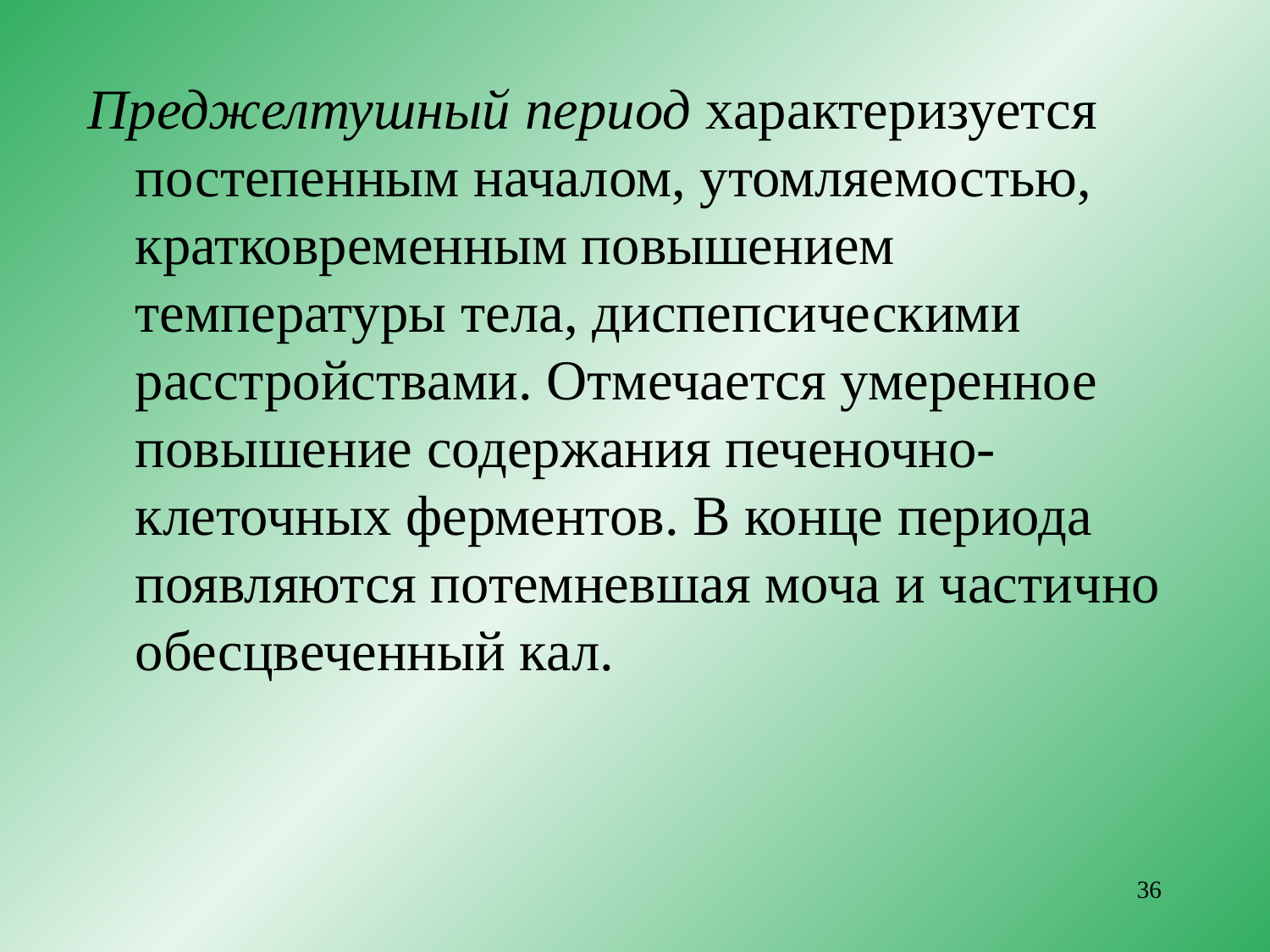

Преджелтушный период характеризуется постепенным началом, утомляемостью, кратковременным повышением температуры тела, диспепсическими расстройствами. Отмечается умеренное повышение содержания печеночно-клеточных ферментов. В конце периода появляются потемневшая моча и частично обесцвеченный кал.

36